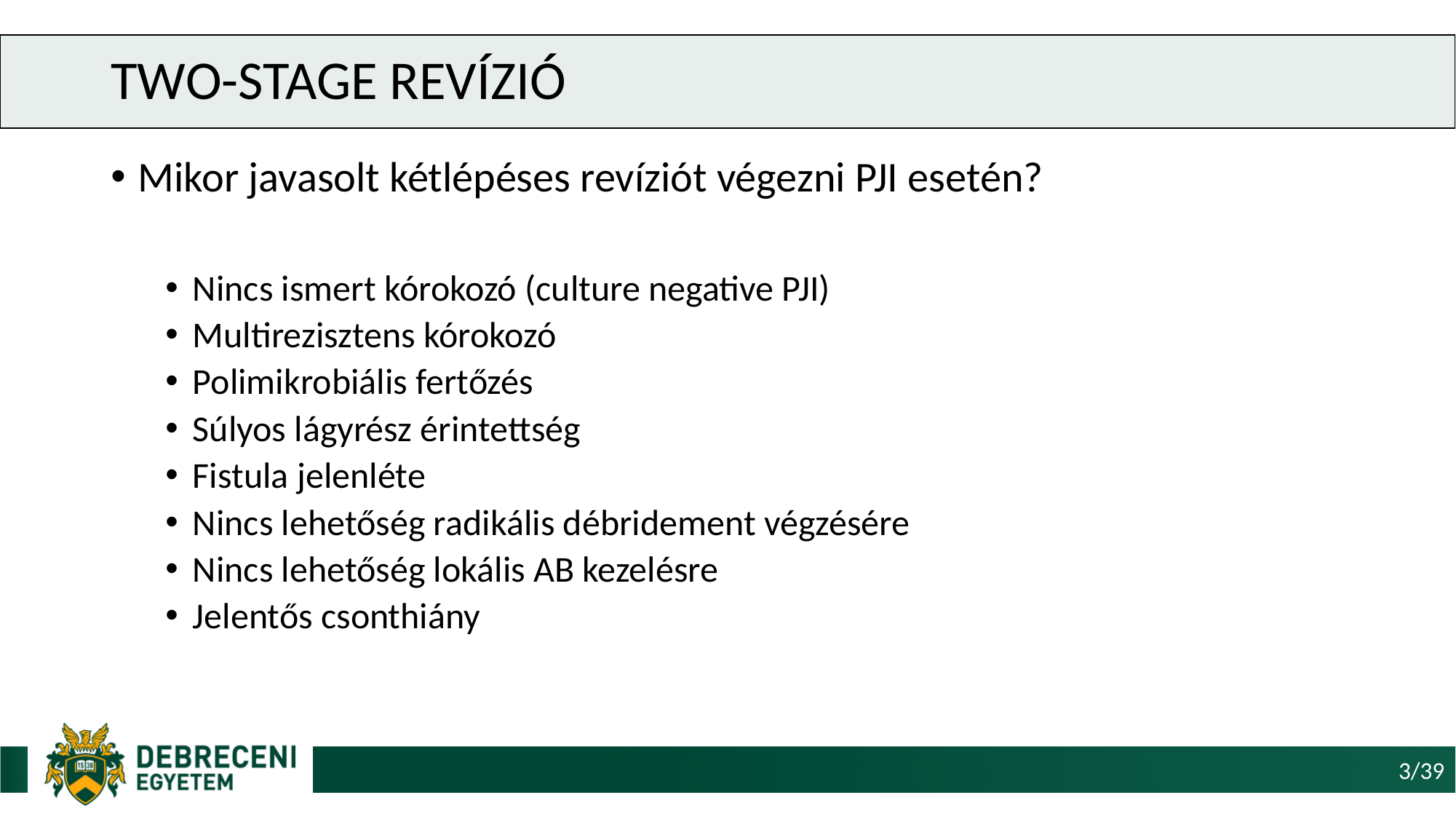

# Two-stage revízió
Mikor javasolt kétlépéses revíziót végezni PJI esetén?

Nincs ismert kórokozó (culture negative PJI)
Multirezisztens kórokozó
Polimikrobiális fertőzés
Súlyos lágyrész érintettség
Fistula jelenléte
Nincs lehetőség radikális débridement végzésére
Nincs lehetőség lokális AB kezelésre
Jelentős csonthiány